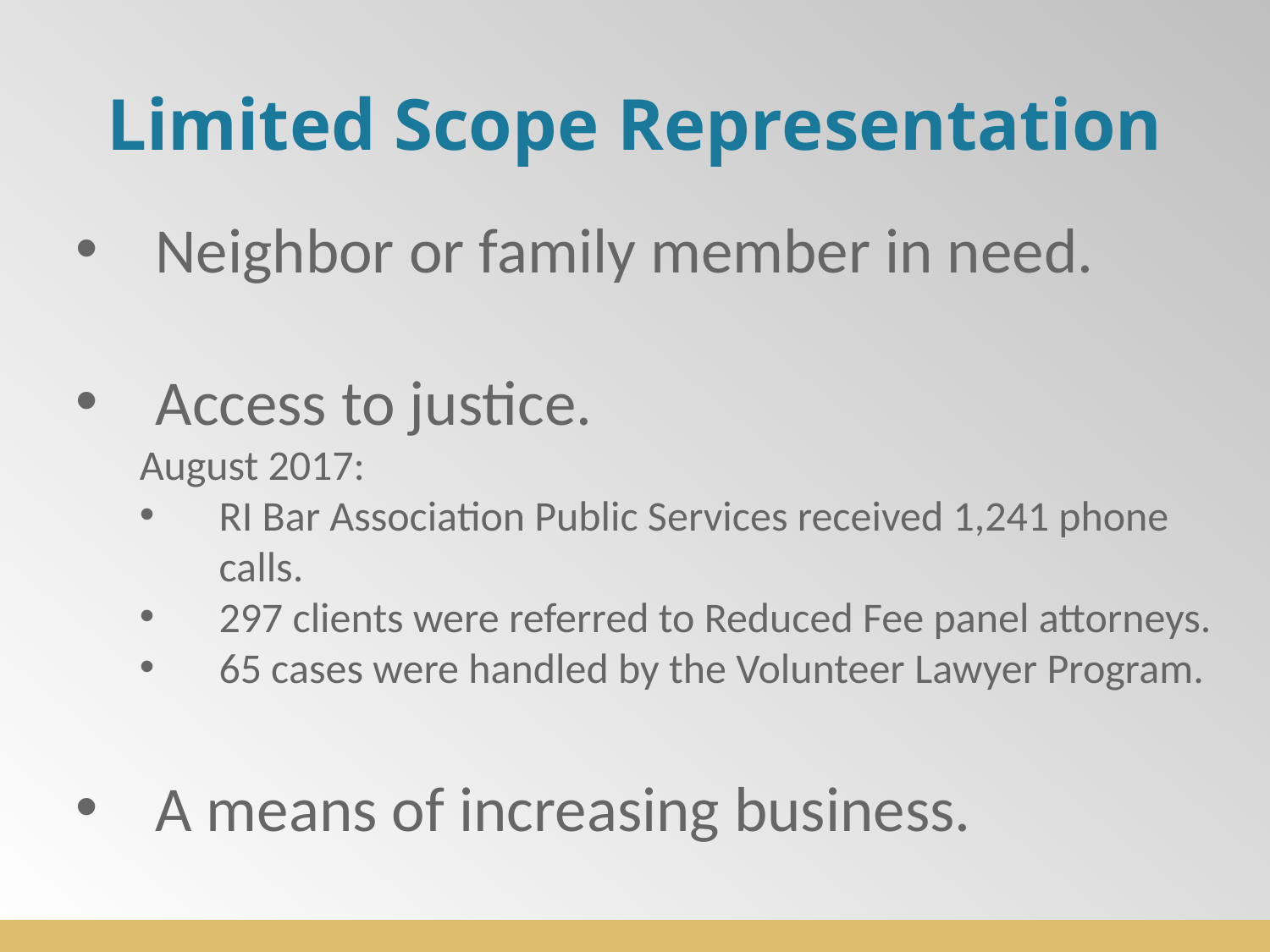

# Limited Scope Representation

Neighbor or family member in need.

Access to justice.
August 2017:
RI Bar Association Public Services received 1,241 phone calls.
297 clients were referred to Reduced Fee panel attorneys.
65 cases were handled by the Volunteer Lawyer Program.

A means of increasing business.